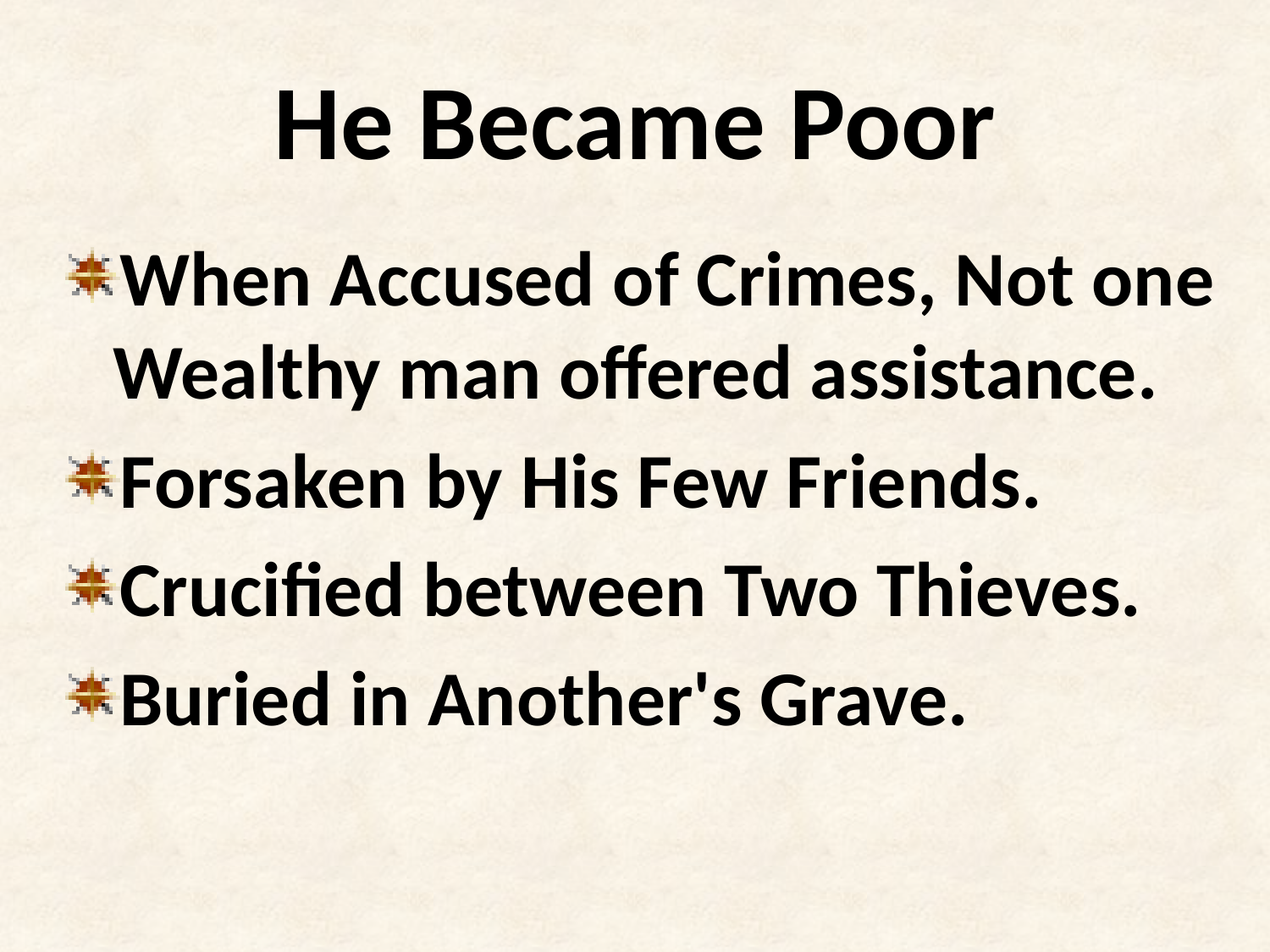

# He Became Poor
When Accused of Crimes, Not one Wealthy man offered assistance.
Forsaken by His Few Friends.
Crucified between Two Thieves.
Buried in Another's Grave.